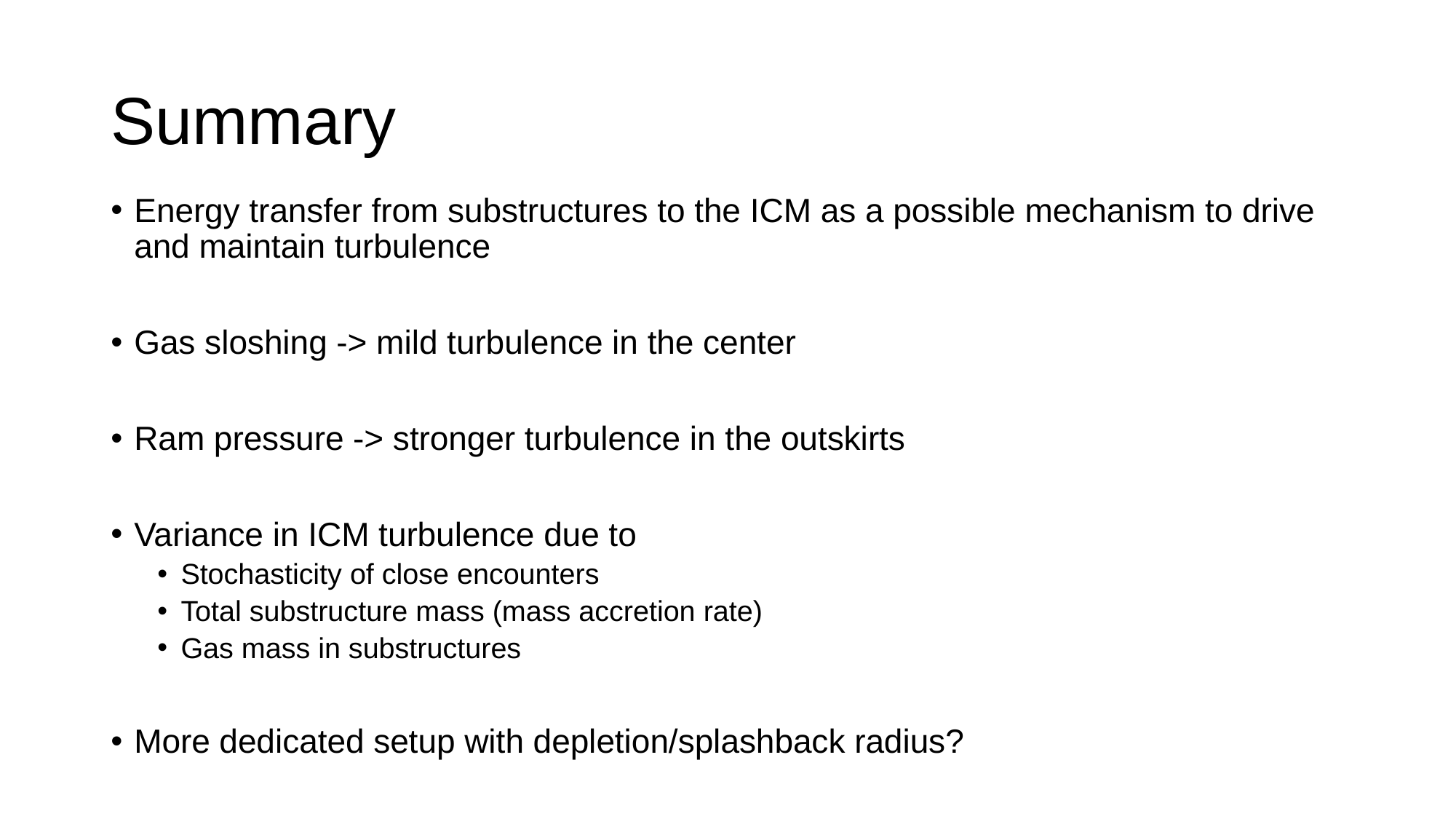

# Summary
Energy transfer from substructures to the ICM as a possible mechanism to drive and maintain turbulence

Gas sloshing -> mild turbulence in the center

Ram pressure -> stronger turbulence in the outskirts

Variance in ICM turbulence due to
Stochasticity of close encounters
Total substructure mass (mass accretion rate)
Gas mass in substructures

More dedicated setup with depletion/splashback radius?